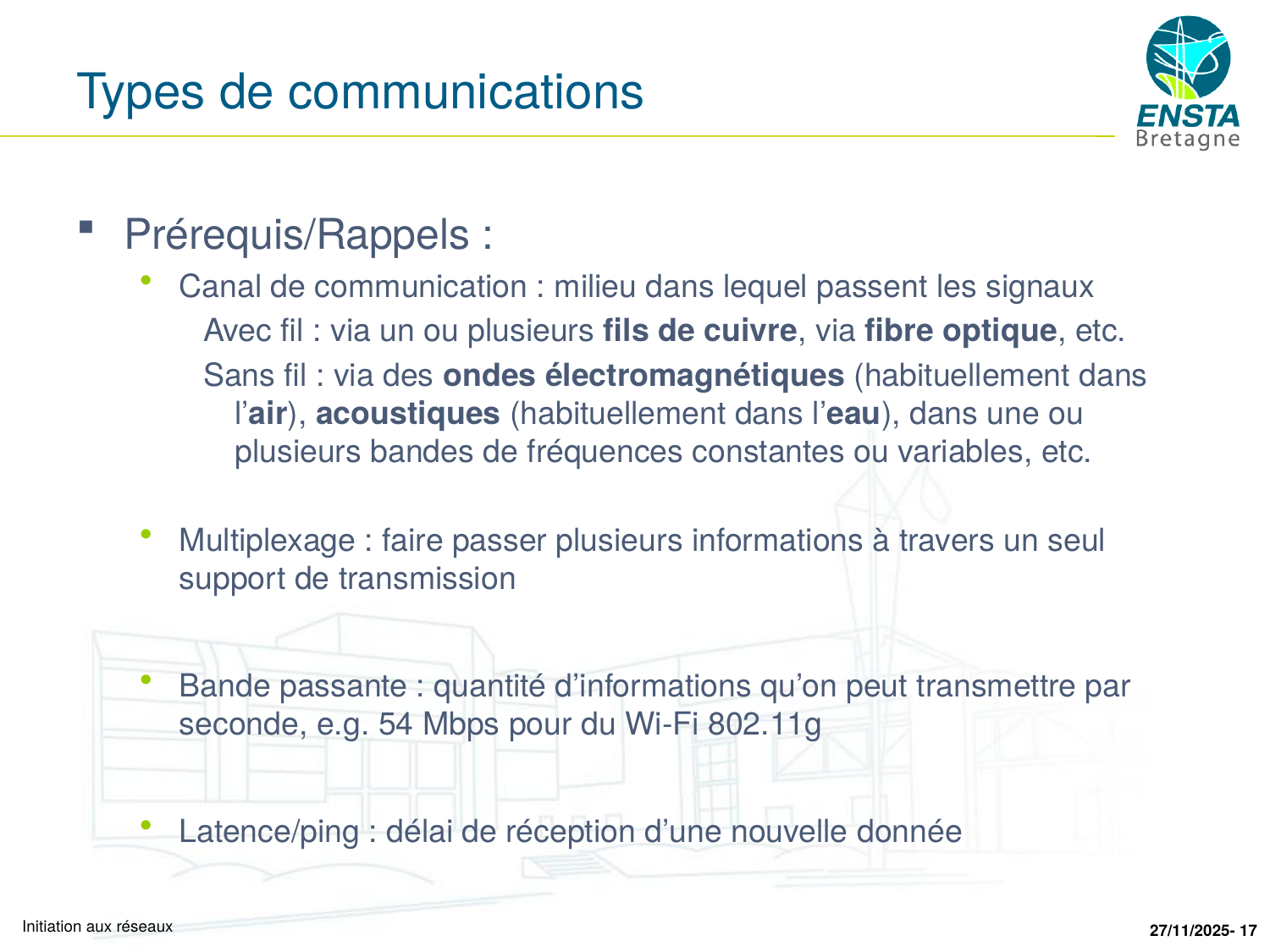

# Types de communications
Prérequis/Rappels :
Canal de communication : milieu dans lequel passent les signaux
Avec fil : via un ou plusieurs fils de cuivre, via fibre optique, etc.
Sans fil : via des ondes électromagnétiques (habituellement dans l’air), acoustiques (habituellement dans l’eau), dans une ou plusieurs bandes de fréquences constantes ou variables, etc.

Multiplexage : faire passer plusieurs informations à travers un seul support de transmission

Bande passante : quantité d’informations qu’on peut transmettre par seconde, e.g. 54 Mbps pour du Wi-Fi 802.11g

Latence/ping : délai de réception d’une nouvelle donnée